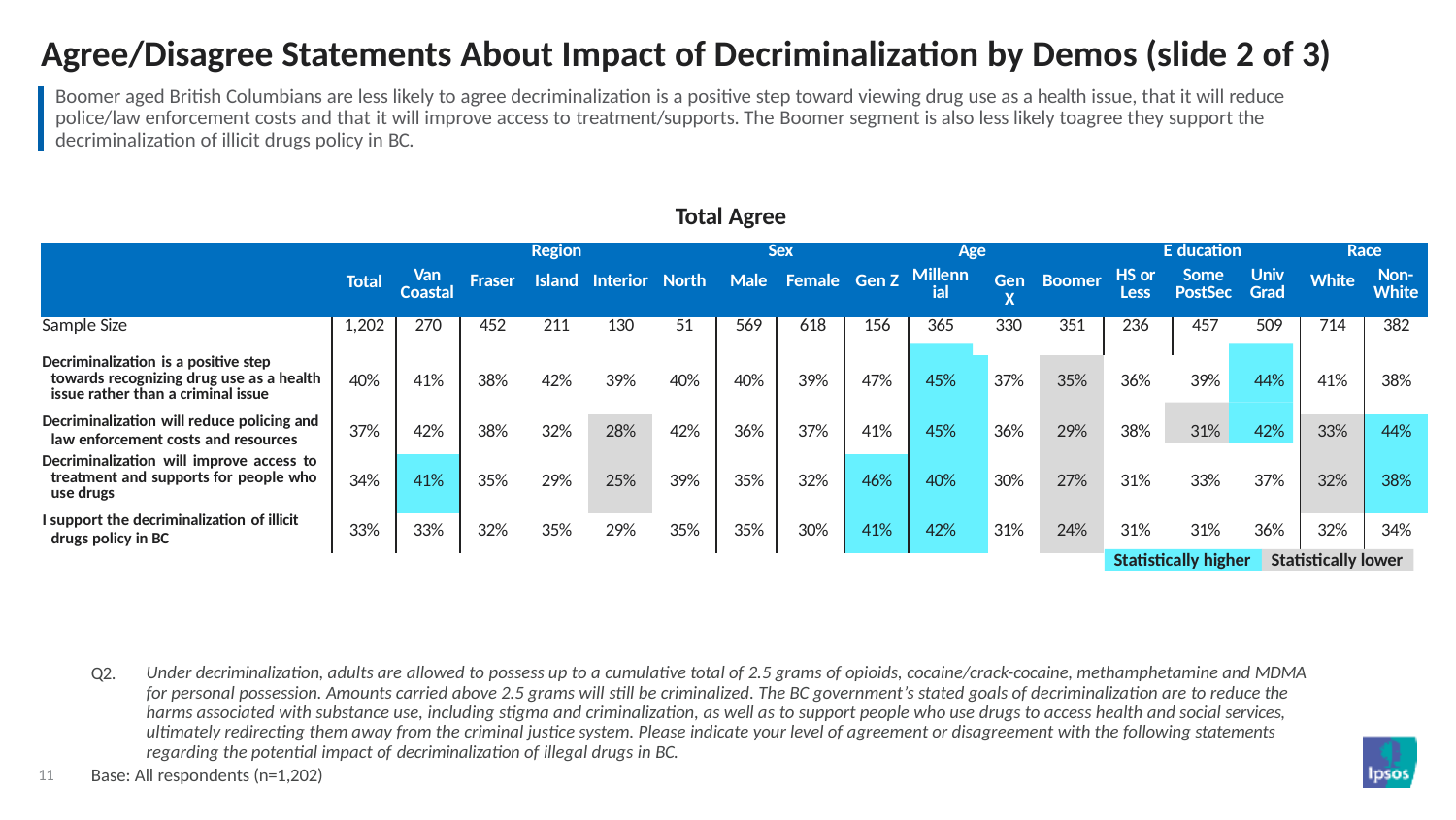

# Agree/Disagree Statements About Impact of Decriminalization by Demos (slide 2 of 3)
Boomer aged British Columbians are less likely to agree decriminalization is a positive step toward viewing drug use as a health issue, that it will reduce police/law enforcement costs and that it will improve access to treatment/supports. The Boomer segment is also less likely toagree they support the decriminalization of illicit drugs policy in BC.

Total Agree

|  |  |  |  | Region |  |  | Sex |  |  | Age |  |  | E | ducation |  | Race |  |
| --- | --- | --- | --- | --- | --- | --- | --- | --- | --- | --- | --- | --- | --- | --- | --- | --- | --- |
|  | Total | Van Coastal | Fraser | Island | Interior | North | Male | Female | Gen Z | Millenn ial | Gen X | Boomer | HS or Less | Some PostSec | Univ Grad | White | Non- White |
| Sample Size | 1,202 | 270 | 452 | 211 | 130 | 51 | 569 | 618 | 156 | 365 | 330 | 351 | 236 | 457 | 509 | 714 | 382 |
| Decriminalization is a positive step towards recognizing drug use as a health issue rather than a criminal issue | 40% | 41% | 38% | 42% | 39% | 40% | 40% | 39% | 47% | 45% | 37% | 35% | 36% | 39% | 44% | 41% | 38% |
| Decriminalization will reduce policing and law enforcement costs and resources | 37% | 42% | 38% | 32% | 28% | 42% | 36% | 37% | 41% | 45% | 36% | 29% | 38% | 31% | 42% | 33% | 44% |
| Decriminalization will improve access to treatment and supports for people who use drugs | 34% | 41% | 35% | 29% | 25% | 39% | 35% | 32% | 46% | 40% | 30% | 27% | 31% | 33% | 37% | 32% | 38% |
| I support the decriminalization of illicit drugs policy in BC | 33% | 33% | 32% | 35% | 29% | 35% | 35% | 30% | 41% | 42% | 31% | 24% | 31% | 31% | 36% | 32% | 34% |

Statistically higher
Statistically lower
Q2.
Under decriminalization, adults are allowed to possess up to a cumulative total of 2.5 grams of opioids, cocaine/crack-cocaine, methamphetamine and MDMA
for personal possession. Amounts carried above 2.5 grams will still be criminalized. The BC government’s stated goals of decriminalization are to reduce the harms associated with substance use, including stigma and criminalization, as well as to support people who use drugs to access health and social services, ultimately redirecting them away from the criminal justice system. Please indicate your level of agreement or disagreement with the following statements regarding the potential impact of decriminalization of illegal drugs in BC.
Base: All respondents (n=1,202)
11